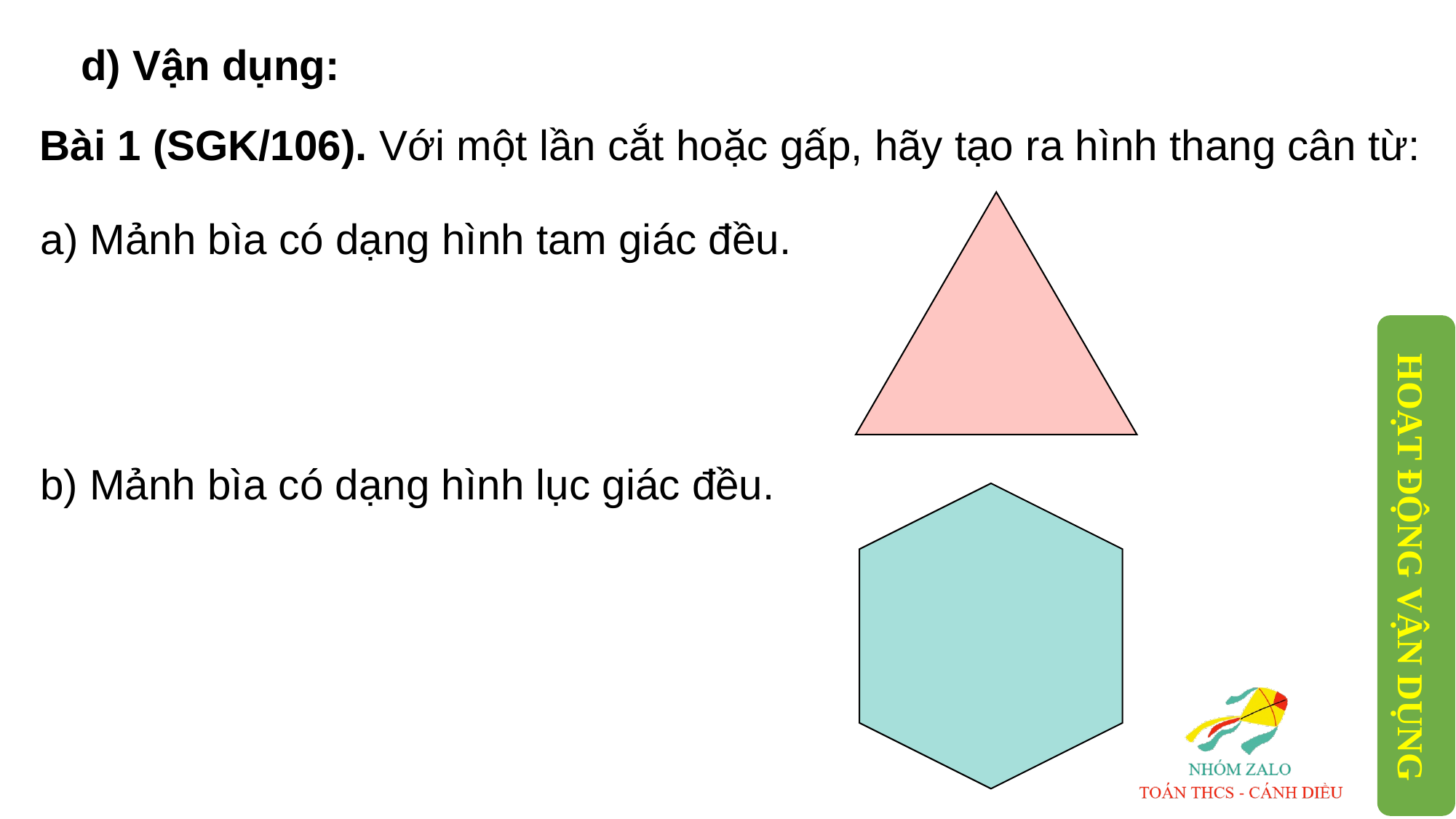

d) Vận dụng:
Bài 1 (SGK/106). Với một lần cắt hoặc gấp, hãy tạo ra hình thang cân từ:

a) Mảnh bìa có dạng hình tam giác đều.
b) Mảnh bìa có dạng hình lục giác đều.

HOẠT ĐỘNG VẬN DỤNG